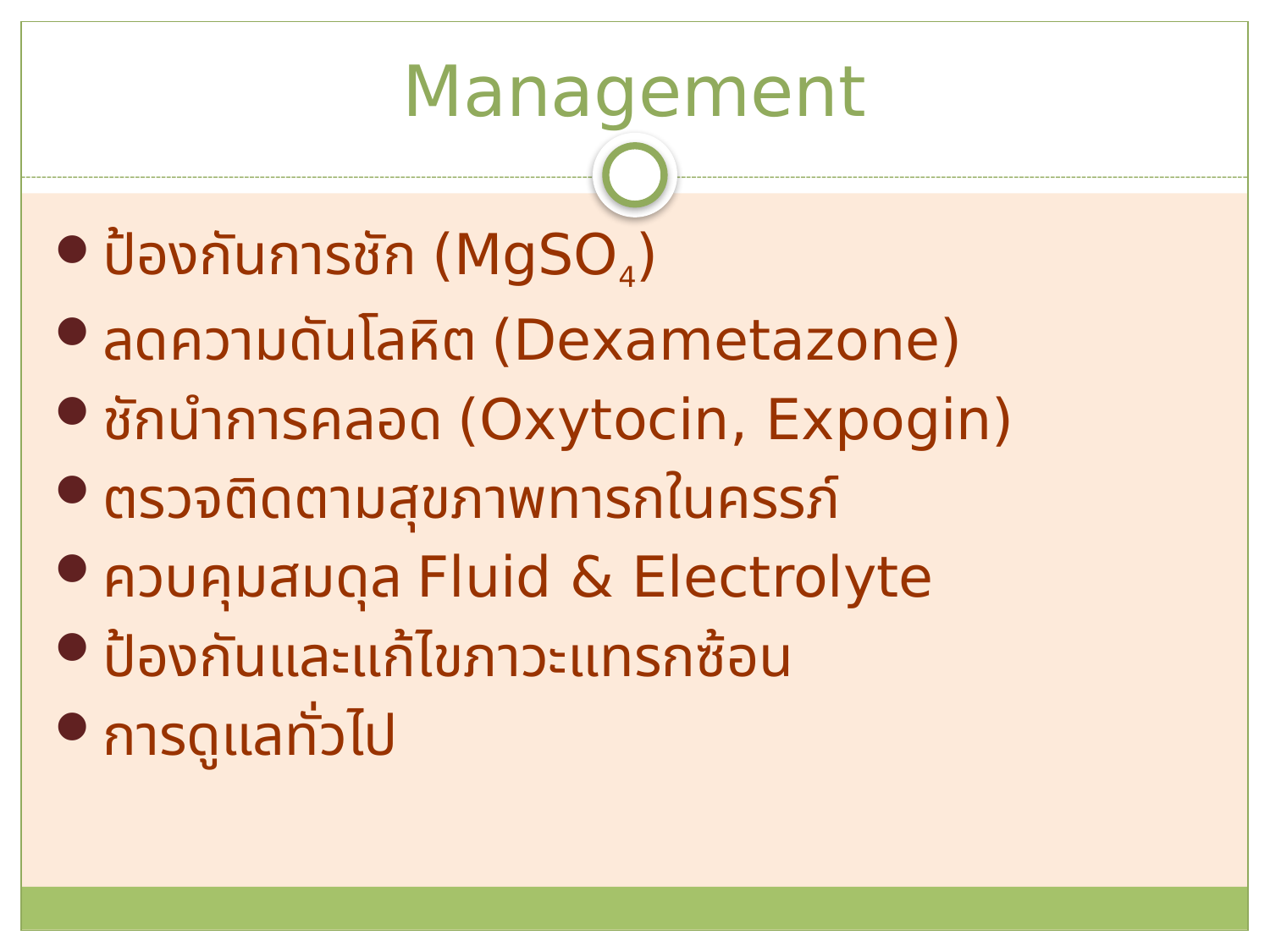

# Management
ป้องกันการชัก (MgSO4)
ลดความดันโลหิต (Dexametazone)
ชักนำการคลอด (Oxytocin, Expogin)
ตรวจติดตามสุขภาพทารกในครรภ์
ควบคุมสมดุล Fluid & Electrolyte
ป้องกันและแก้ไขภาวะแทรกซ้อน
การดูแลทั่วไป